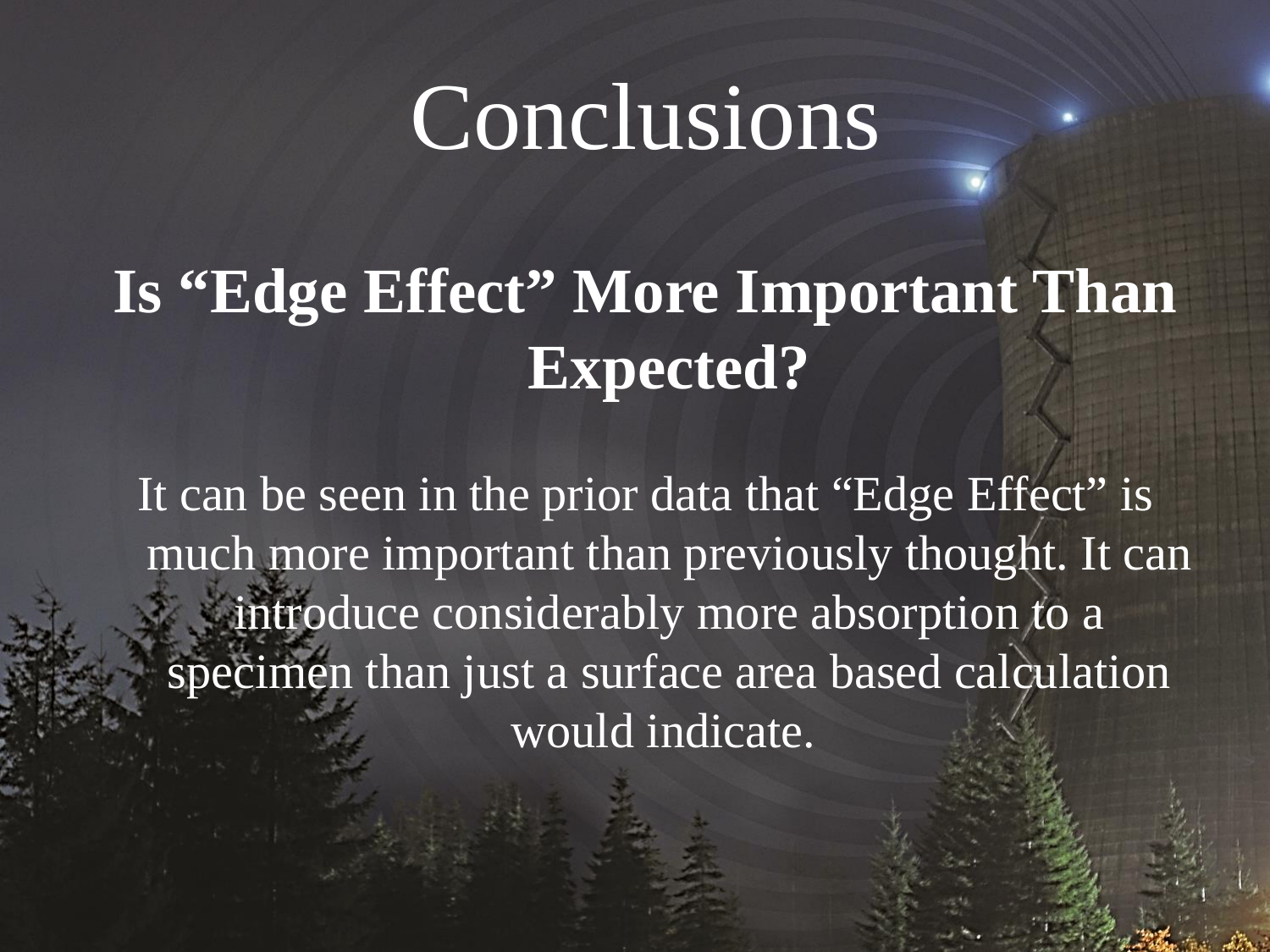

# Conclusions
Is “Edge Effect” More Important Than Expected?

It can be seen in the prior data that “Edge Effect” is much more important than previously thought. It can introduce considerably more absorption to a specimen than just a surface area based calculation would indicate.